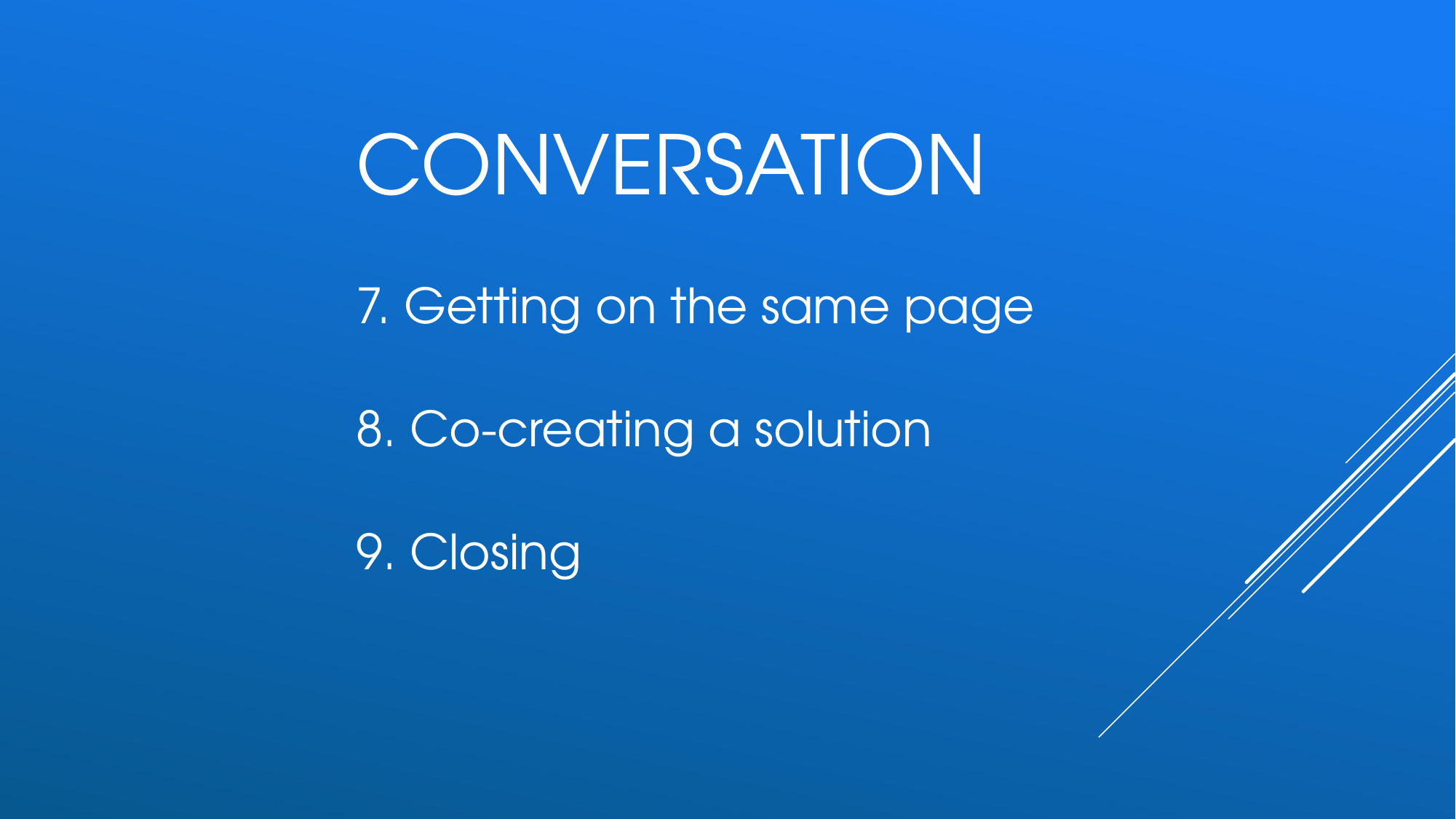

# conversation
7. Getting on the same page

8. Co-creating a solution

9. Closing